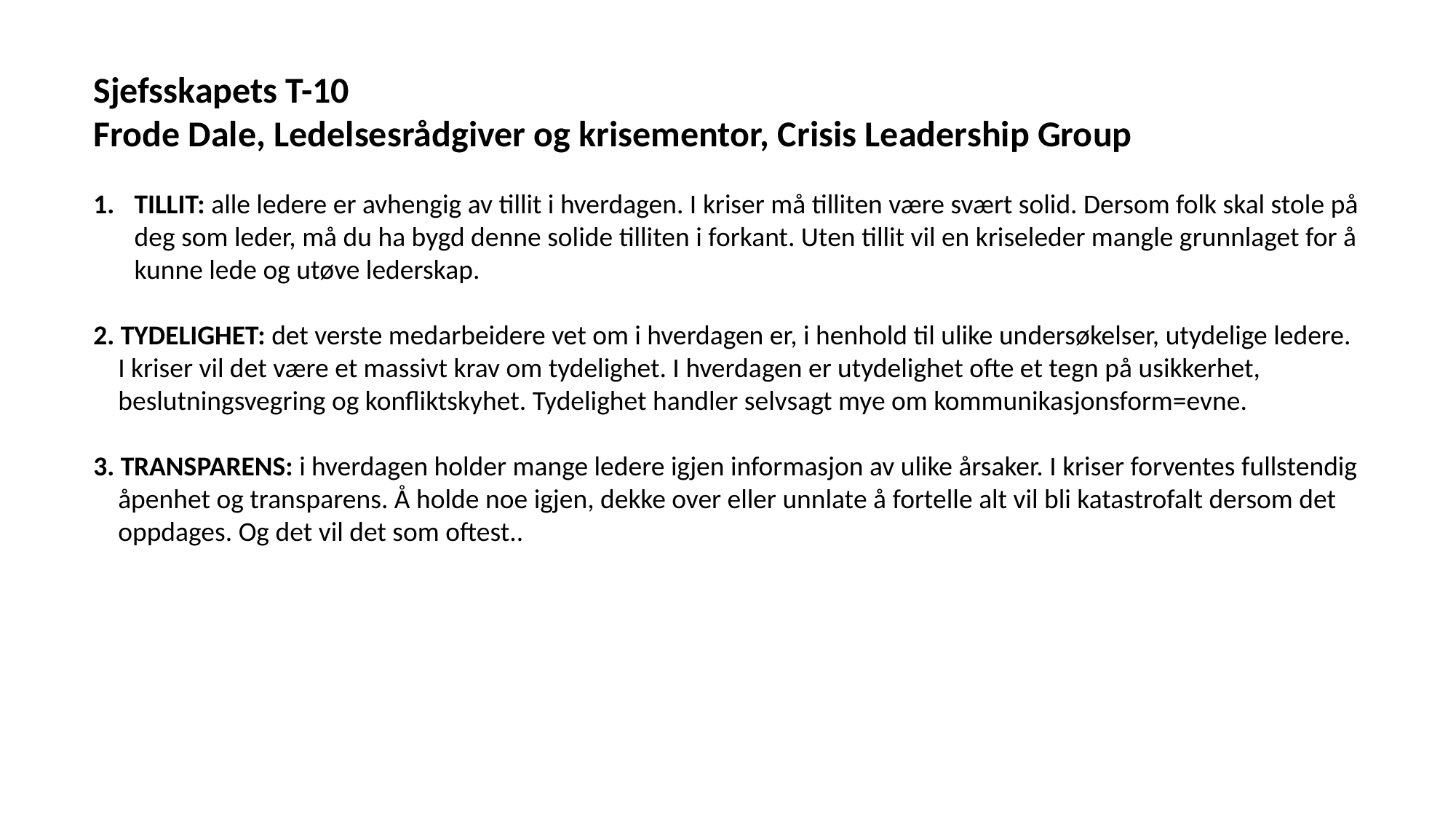

Sjefsskapets T-10
Frode Dale, Ledelsesrådgiver og krisementor, Crisis Leadership Group

TILLIT: alle ledere er avhengig av tillit i hverdagen. I kriser må tilliten være svært solid. Dersom folk skal stole på deg som leder, må du ha bygd denne solide tilliten i forkant. Uten tillit vil en kriseleder mangle grunnlaget for å kunne lede og utøve lederskap.

2. TYDELIGHET: det verste medarbeidere vet om i hverdagen er, i henhold til ulike undersøkelser, utydelige ledere.
    I kriser vil det være et massivt krav om tydelighet. I hverdagen er utydelighet ofte et tegn på usikkerhet,
    beslutningsvegring og konfliktskyhet. Tydelighet handler selvsagt mye om kommunikasjonsform=evne.

3. TRANSPARENS: i hverdagen holder mange ledere igjen informasjon av ulike årsaker. I kriser forventes fullstendig
    åpenhet og transparens. Å holde noe igjen, dekke over eller unnlate å fortelle alt vil bli katastrofalt dersom det
    oppdages. Og det vil det som oftest..